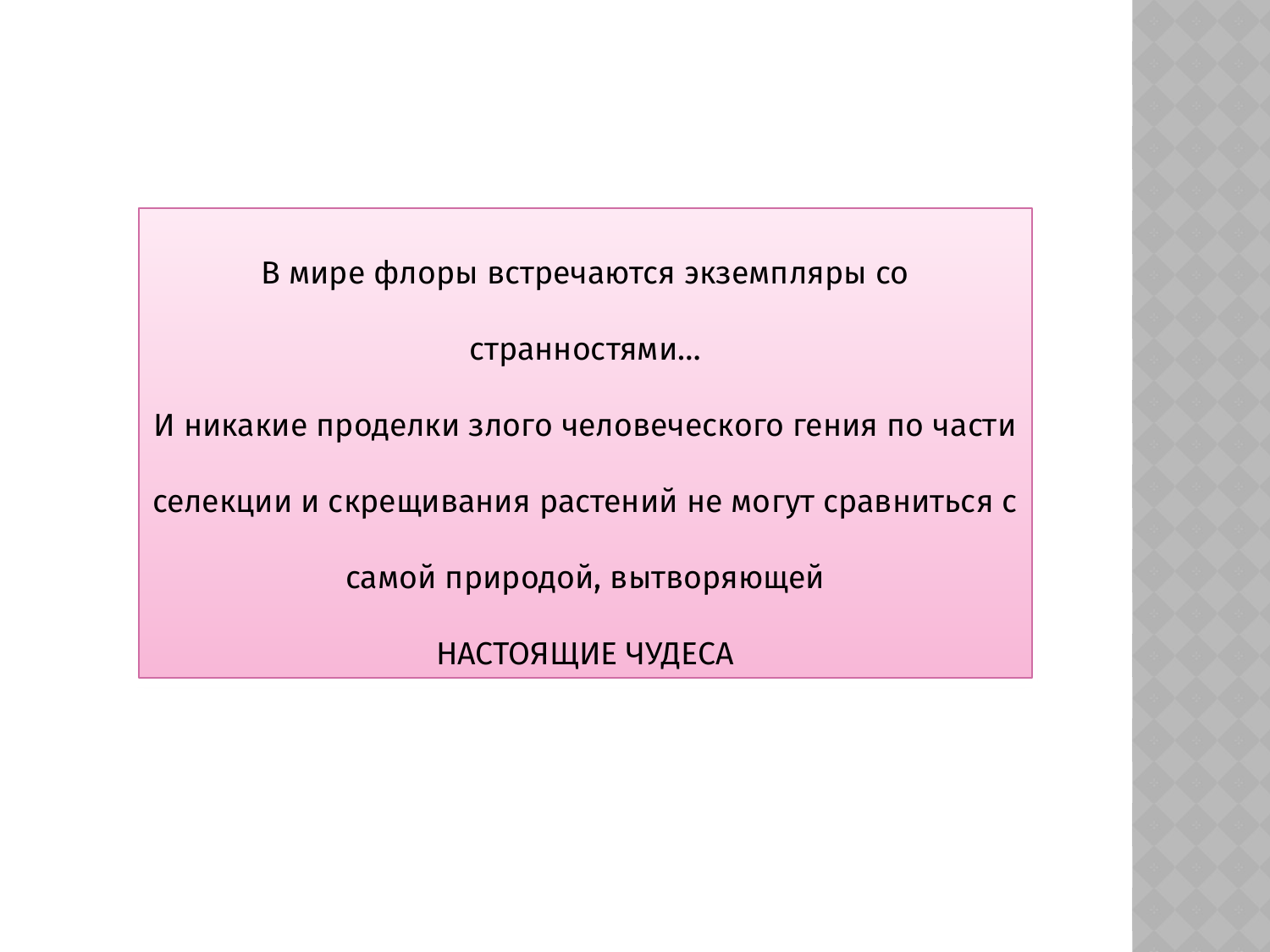

В мире флоры встречаются экземпляры со странностями…
И никакие проделки злого человеческого гения по части селекции и скрещивания растений не могут сравниться с самой природой, вытворяющей
НАСТОЯЩИЕ ЧУДЕСА